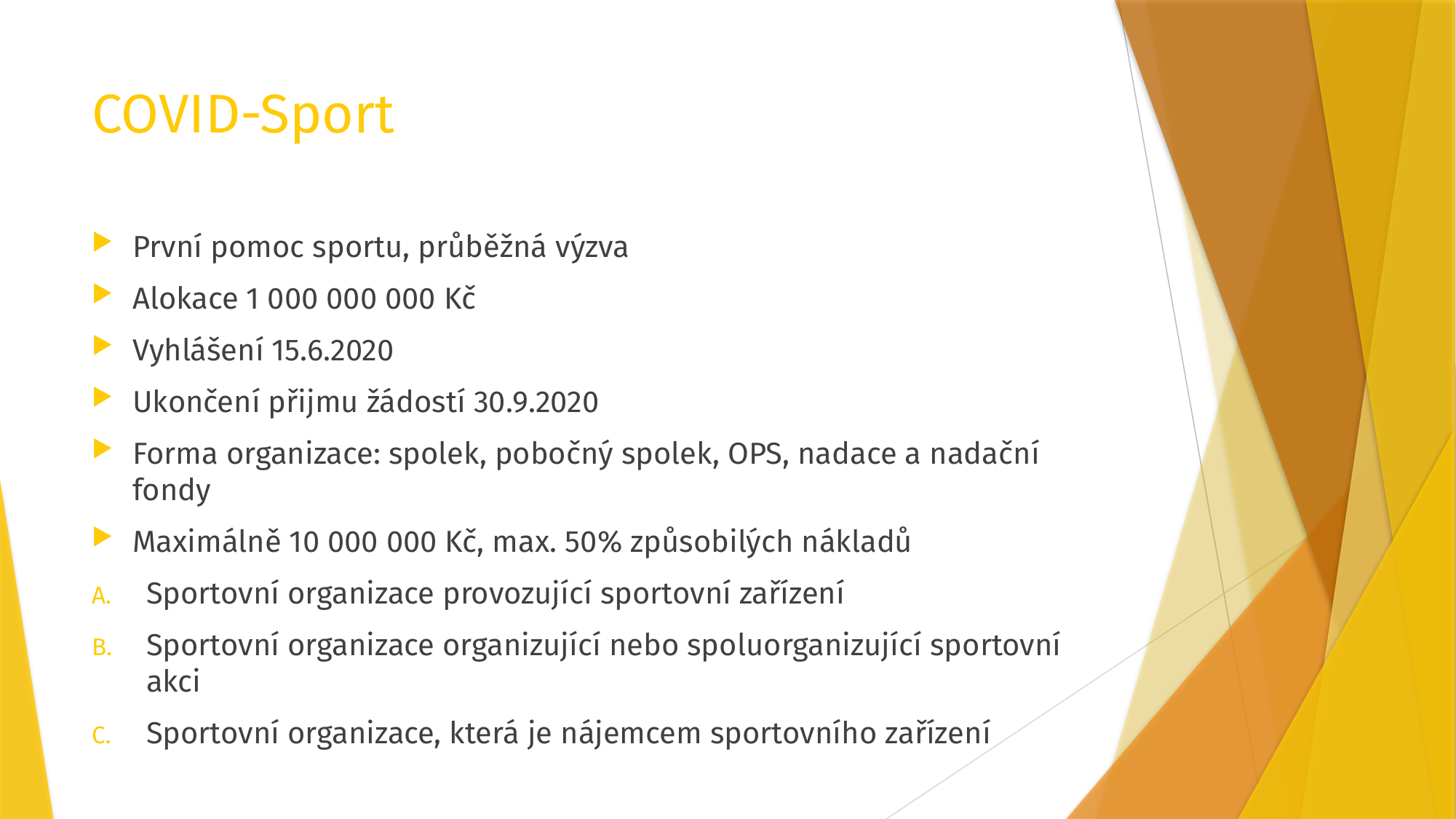

# COVID-Sport
První pomoc sportu, průběžná výzva
Alokace 1 000 000 000 Kč
Vyhlášení 15.6.2020
Ukončení přijmu žádostí 30.9.2020
Forma organizace: spolek, pobočný spolek, OPS, nadace a nadační fondy
Maximálně 10 000 000 Kč, max. 50% způsobilých nákladů
Sportovní organizace provozující sportovní zařízení
Sportovní organizace organizující nebo spoluorganizující sportovní akci
Sportovní organizace, která je nájemcem sportovního zařízení